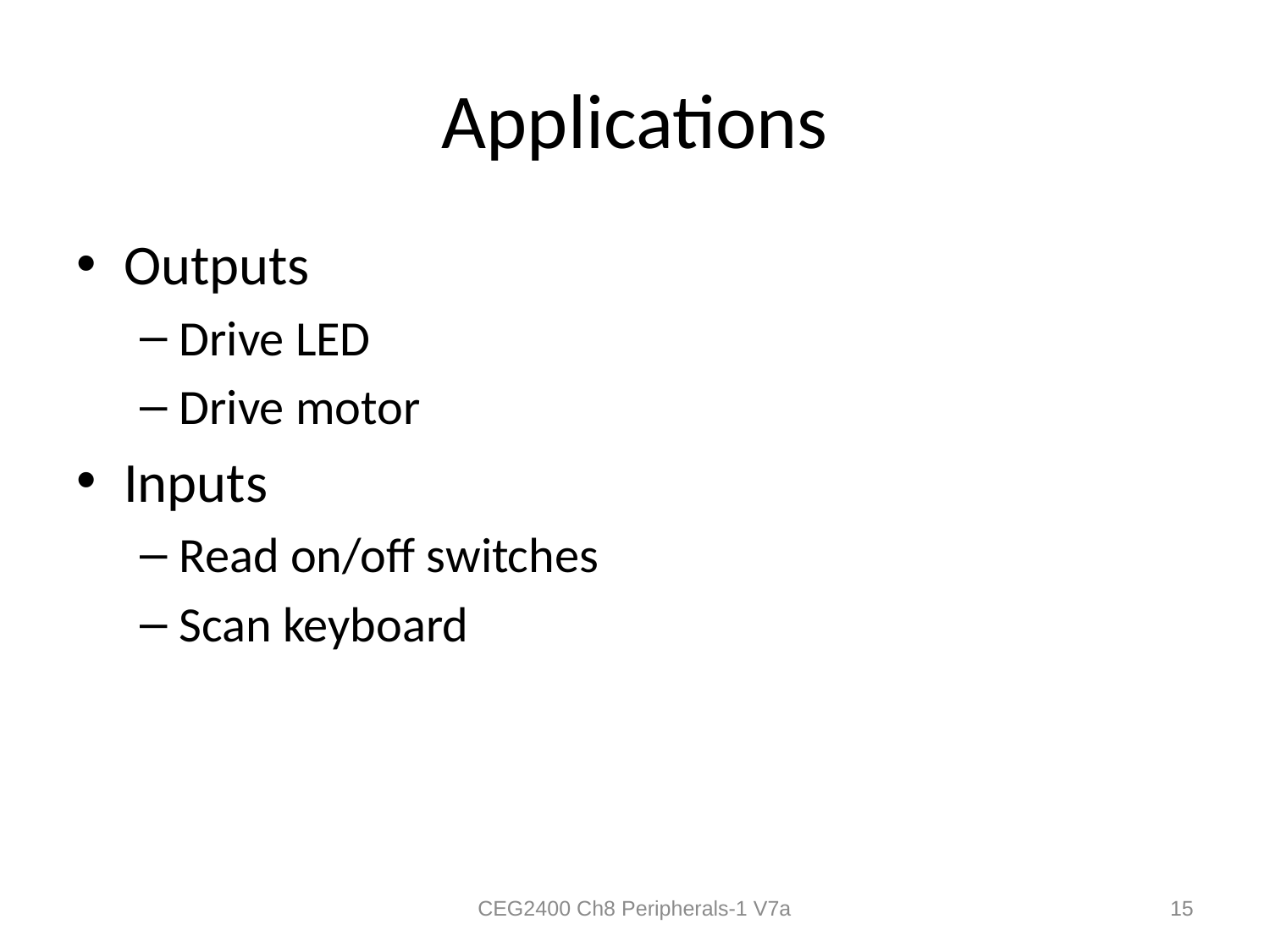

# Applications
Outputs
Drive LED
Drive motor
Inputs
Read on/off switches
Scan keyboard

CEG2400 Ch8 Peripherals-1 V7a
15